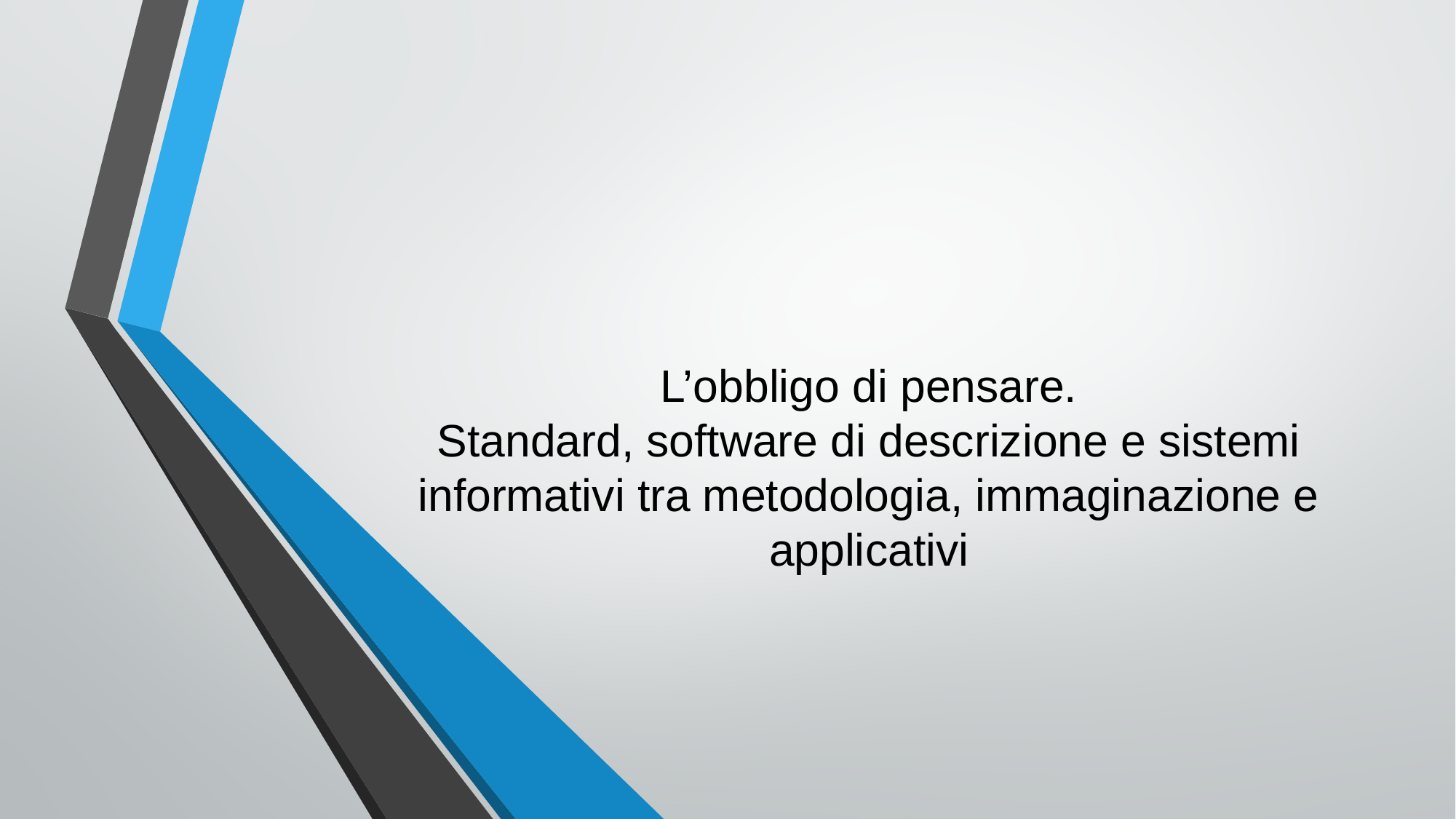

# L’obbligo di pensare. Standard, software di descrizione e sistemi informativi tra metodologia, immaginazione e applicativi